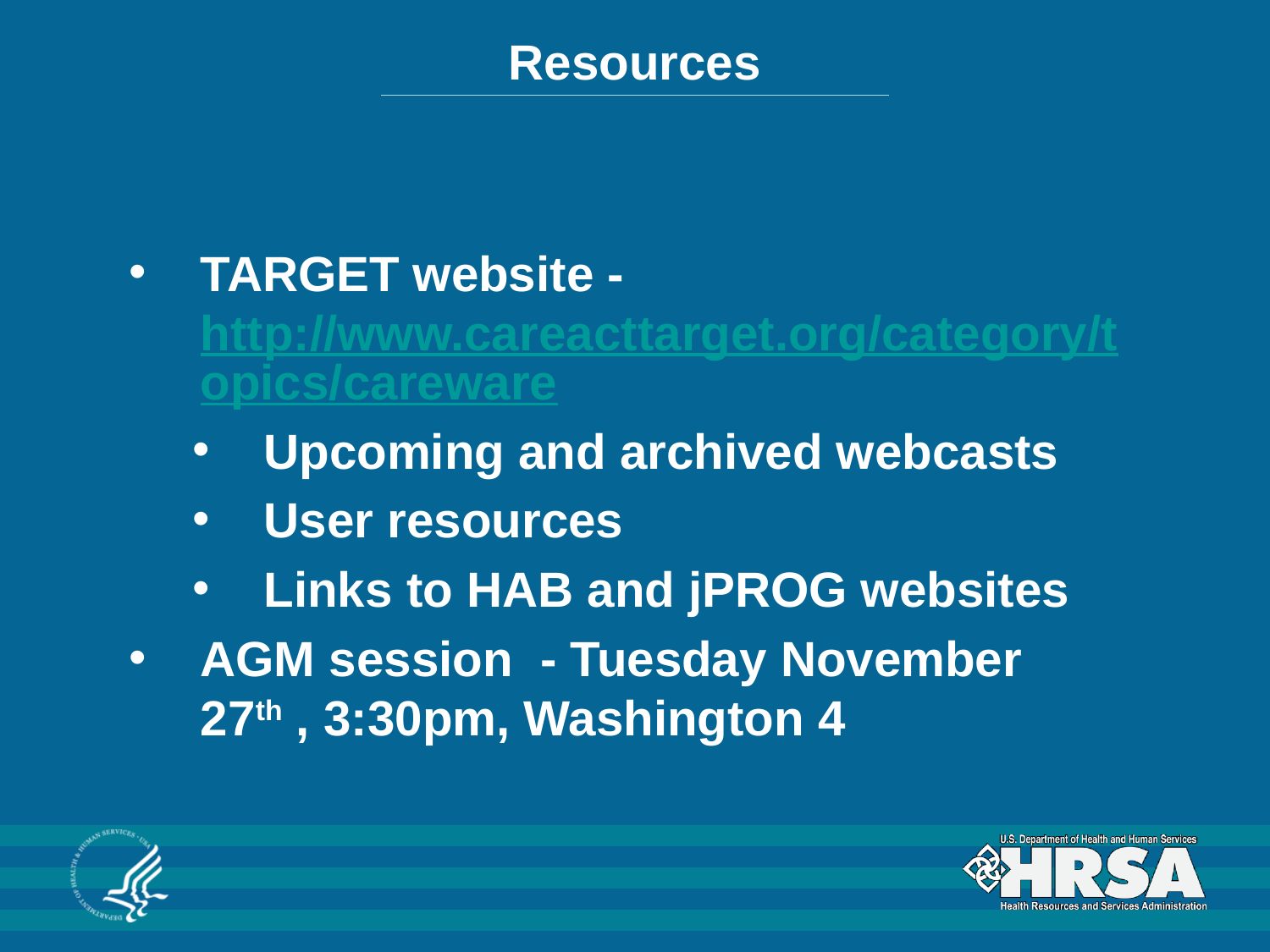

# Resources
TARGET website - http://www.careacttarget.org/category/topics/careware
Upcoming and archived webcasts
User resources
Links to HAB and jPROG websites
AGM session  - Tuesday November 27th , 3:30pm, Washington 4